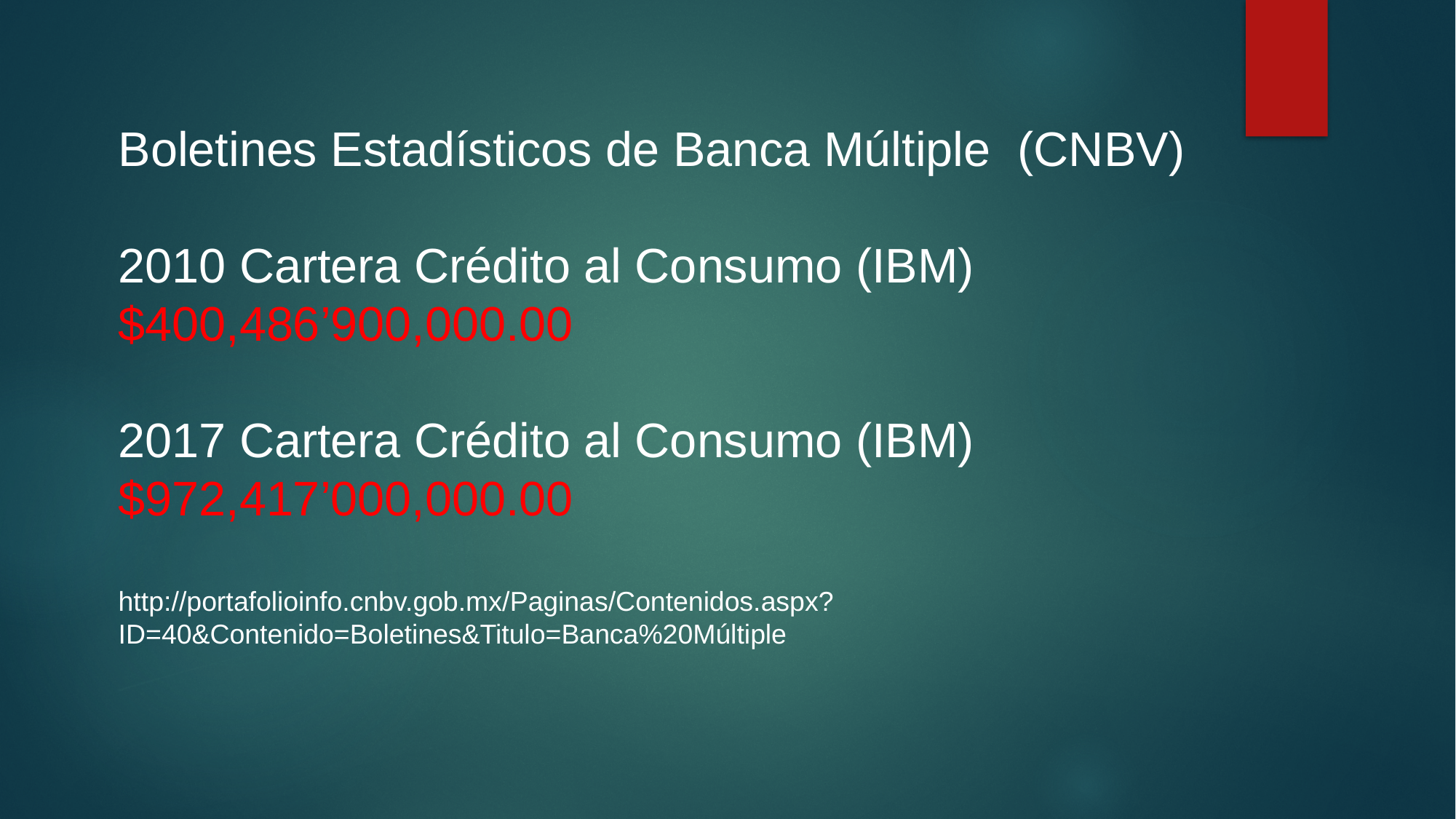

Boletines Estadísticos de Banca Múltiple  (CNBV)

2010 Cartera Crédito al Consumo (IBM)
$400,486’900,000.00

2017 Cartera Crédito al Consumo (IBM)
$972,417’000,000.00

http://portafolioinfo.cnbv.gob.mx/Paginas/Contenidos.aspx?ID=40&Contenido=Boletines&Titulo=Banca%20Múltiple